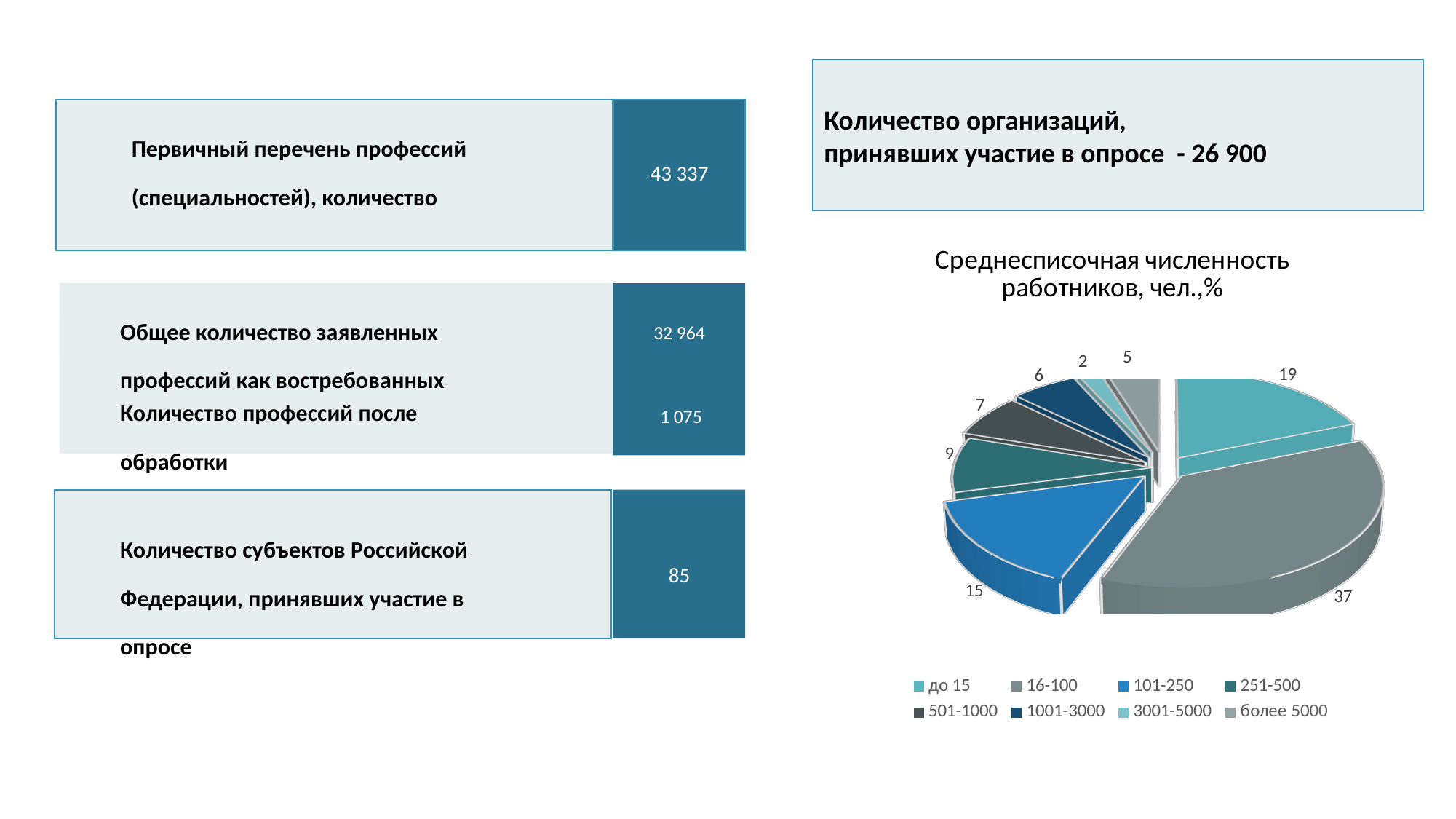

Количество организаций,
принявших участие в опросе  - 26 900

Первичный перечень профессий (специальностей), количество
43 337

[unsupported chart]

48 %
5 %
Общее количество заявленных профессий как востребованных
7 %

32 964
Количество профессий после обработки
1 075

40 %
Количество субъектов Российской
Федерации, принявших участие в опросе
85